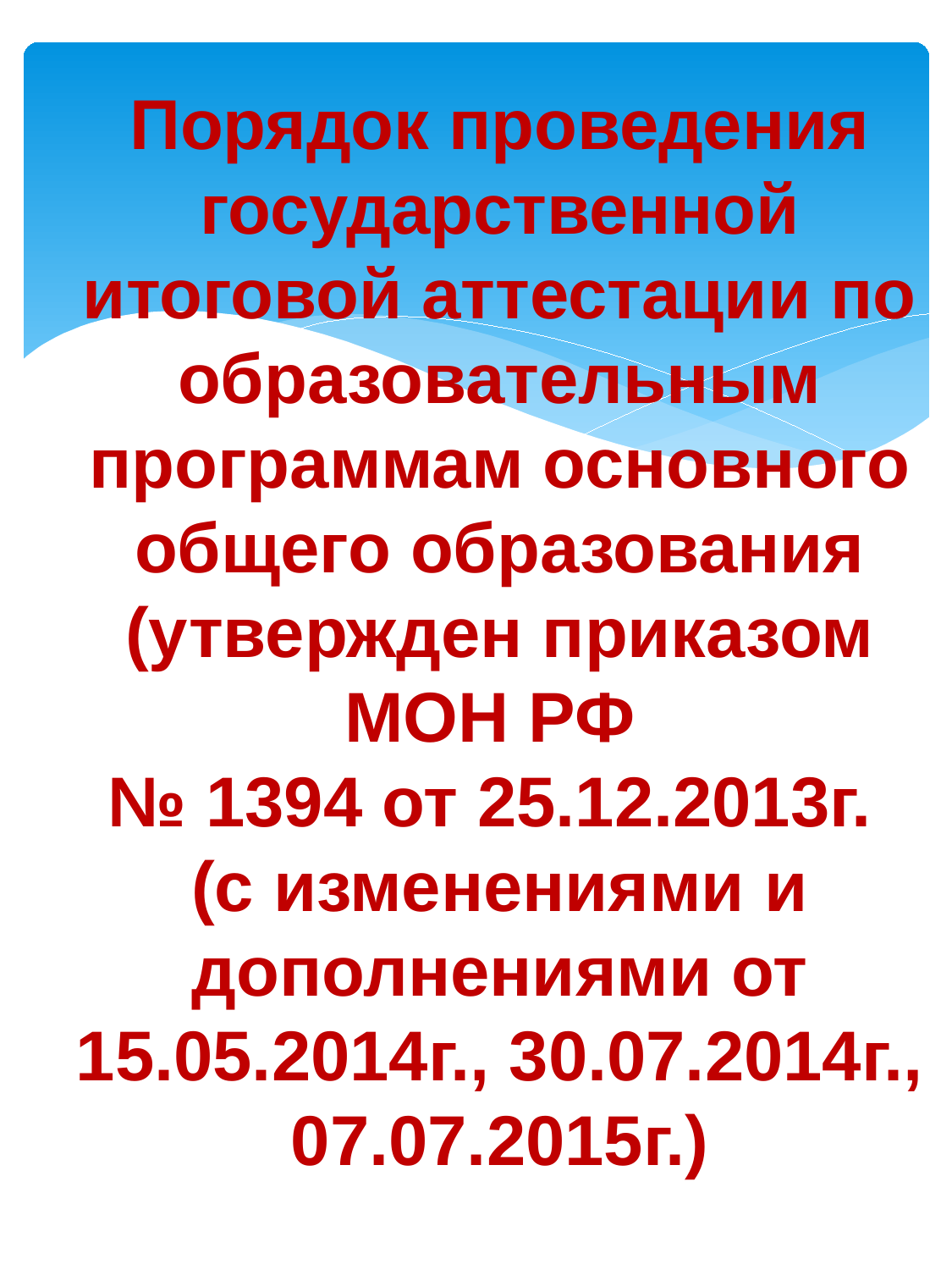

# Порядок проведения государственной итоговой аттестации по образовательным программам основного общего образования (утвержден приказом МОН РФ № 1394 от 25.12.2013г. (с изменениями и дополнениями от 15.05.2014г., 30.07.2014г., 07.07.2015г.)